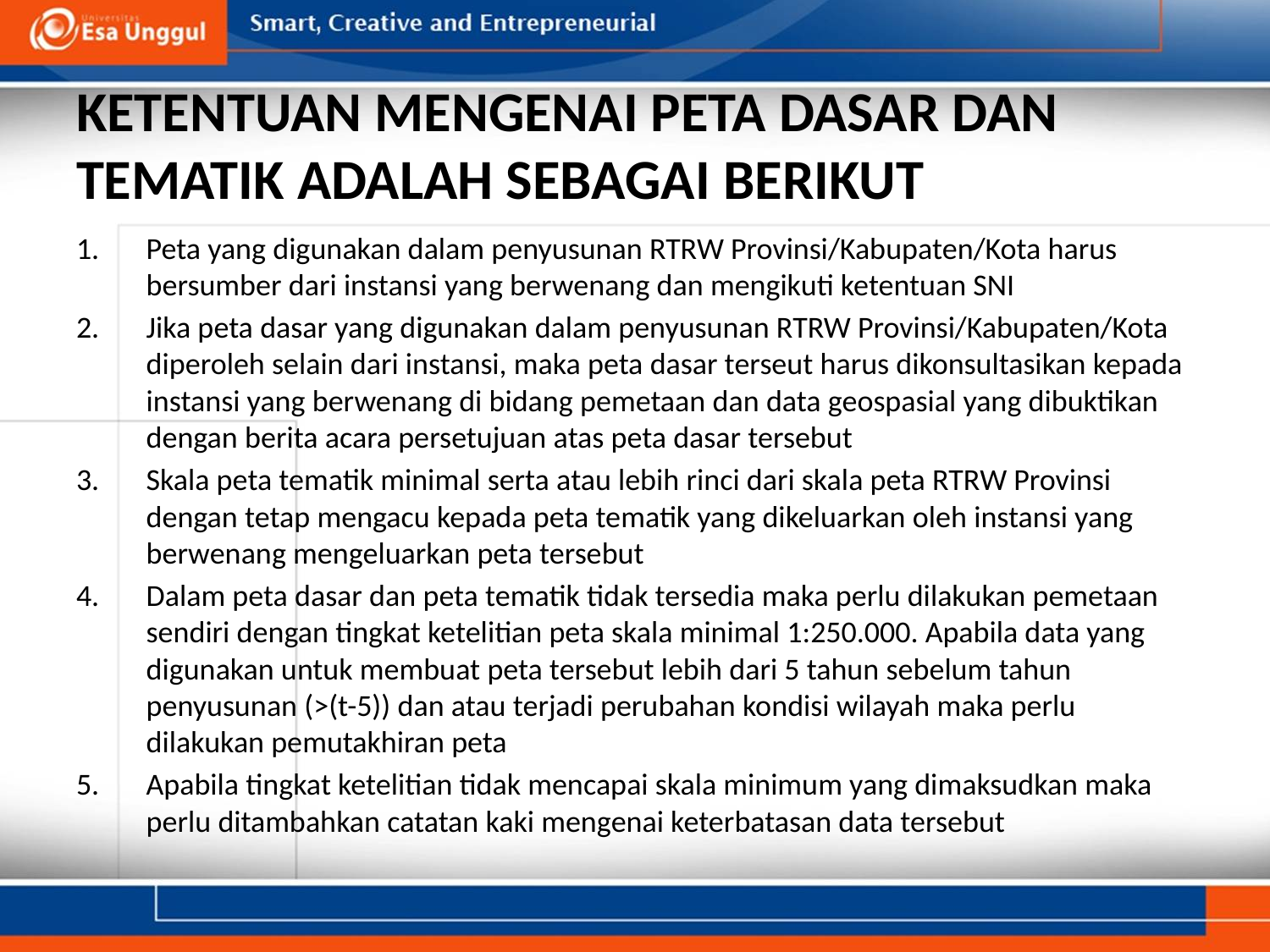

# KETENTUAN MENGENAI PETA DASAR DAN TEMATIK ADALAH SEBAGAI BERIKUT
Peta yang digunakan dalam penyusunan RTRW Provinsi/Kabupaten/Kota harus bersumber dari instansi yang berwenang dan mengikuti ketentuan SNI
Jika peta dasar yang digunakan dalam penyusunan RTRW Provinsi/Kabupaten/Kota diperoleh selain dari instansi, maka peta dasar terseut harus dikonsultasikan kepada instansi yang berwenang di bidang pemetaan dan data geospasial yang dibuktikan dengan berita acara persetujuan atas peta dasar tersebut
Skala peta tematik minimal serta atau lebih rinci dari skala peta RTRW Provinsi dengan tetap mengacu kepada peta tematik yang dikeluarkan oleh instansi yang berwenang mengeluarkan peta tersebut
Dalam peta dasar dan peta tematik tidak tersedia maka perlu dilakukan pemetaan sendiri dengan tingkat ketelitian peta skala minimal 1:250.000. Apabila data yang digunakan untuk membuat peta tersebut lebih dari 5 tahun sebelum tahun penyusunan (>(t-5)) dan atau terjadi perubahan kondisi wilayah maka perlu dilakukan pemutakhiran peta
Apabila tingkat ketelitian tidak mencapai skala minimum yang dimaksudkan maka perlu ditambahkan catatan kaki mengenai keterbatasan data tersebut